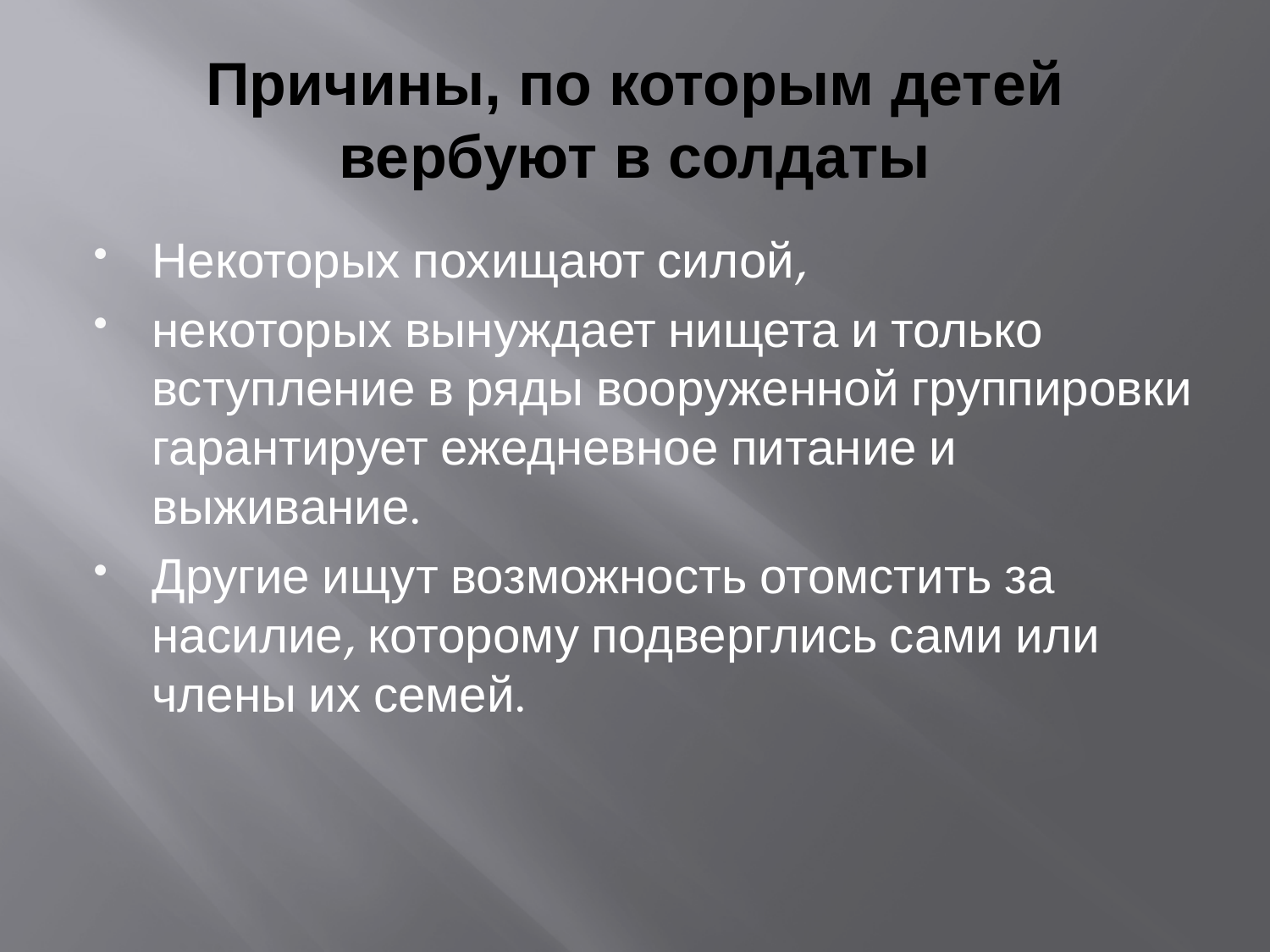

# Причины, по которым детей вербуют в солдаты
Некоторых похищают силой,
некоторых вынуждает нищета и только вступление в ряды вооруженной группировки гарантирует ежедневное питание и выживание.
Другие ищут возможность отомстить за насилие, которому подверглись сами или члены их семей.